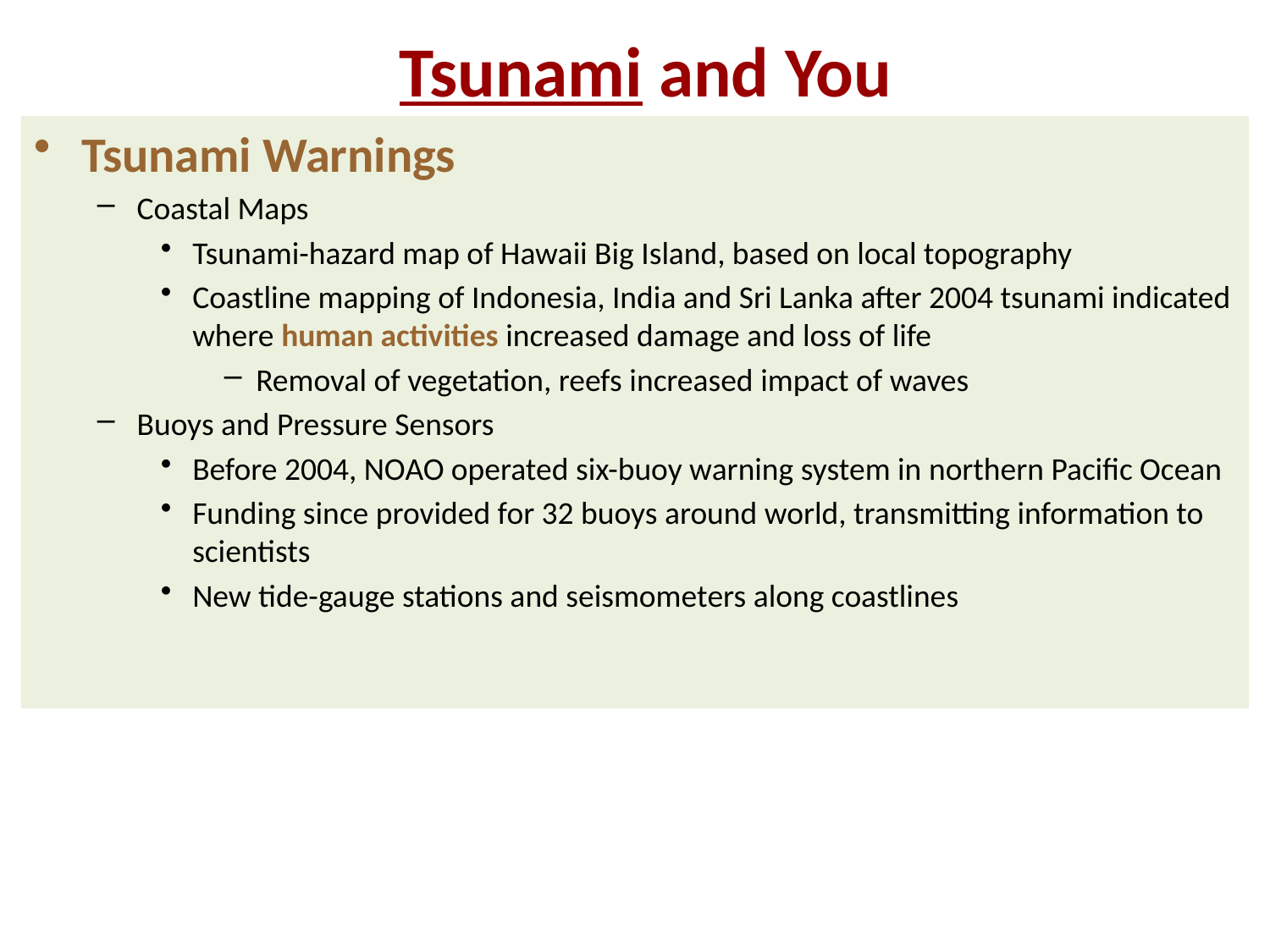

Tsunami and You
Tsunami Warnings
Coastal Maps
Tsunami-hazard map of Hawaii Big Island, based on local topography
Coastline mapping of Indonesia, India and Sri Lanka after 2004 tsunami indicated where human activities increased damage and loss of life
Removal of vegetation, reefs increased impact of waves
Buoys and Pressure Sensors
Before 2004, NOAO operated six-buoy warning system in northern Pacific Ocean
Funding since provided for 32 buoys around world, transmitting information to scientists
New tide-gauge stations and seismometers along coastlines